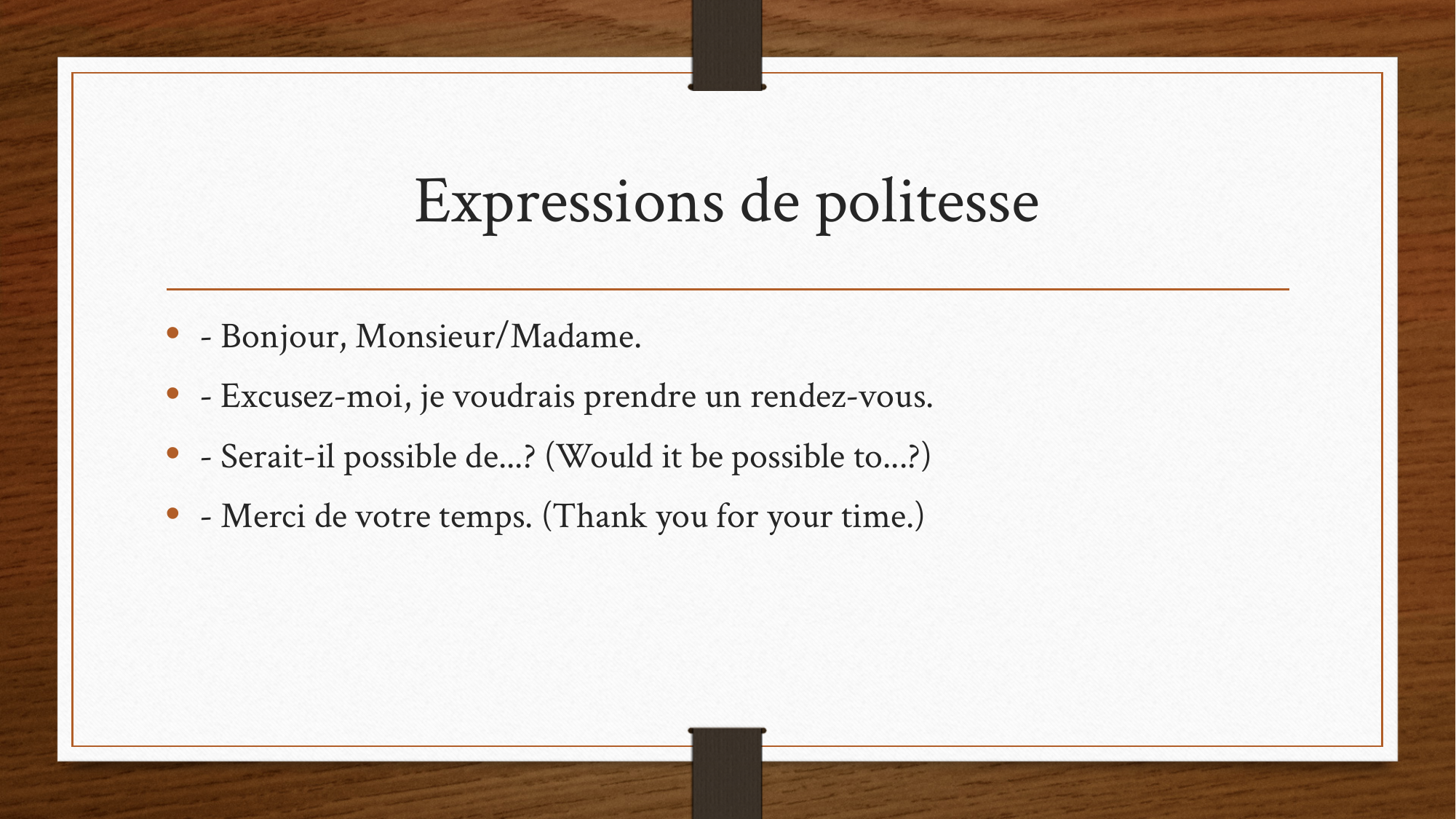

# Expressions de politesse
- Bonjour, Monsieur/Madame.
- Excusez-moi, je voudrais prendre un rendez-vous.
- Serait-il possible de...? (Would it be possible to...?)
- Merci de votre temps. (Thank you for your time.)